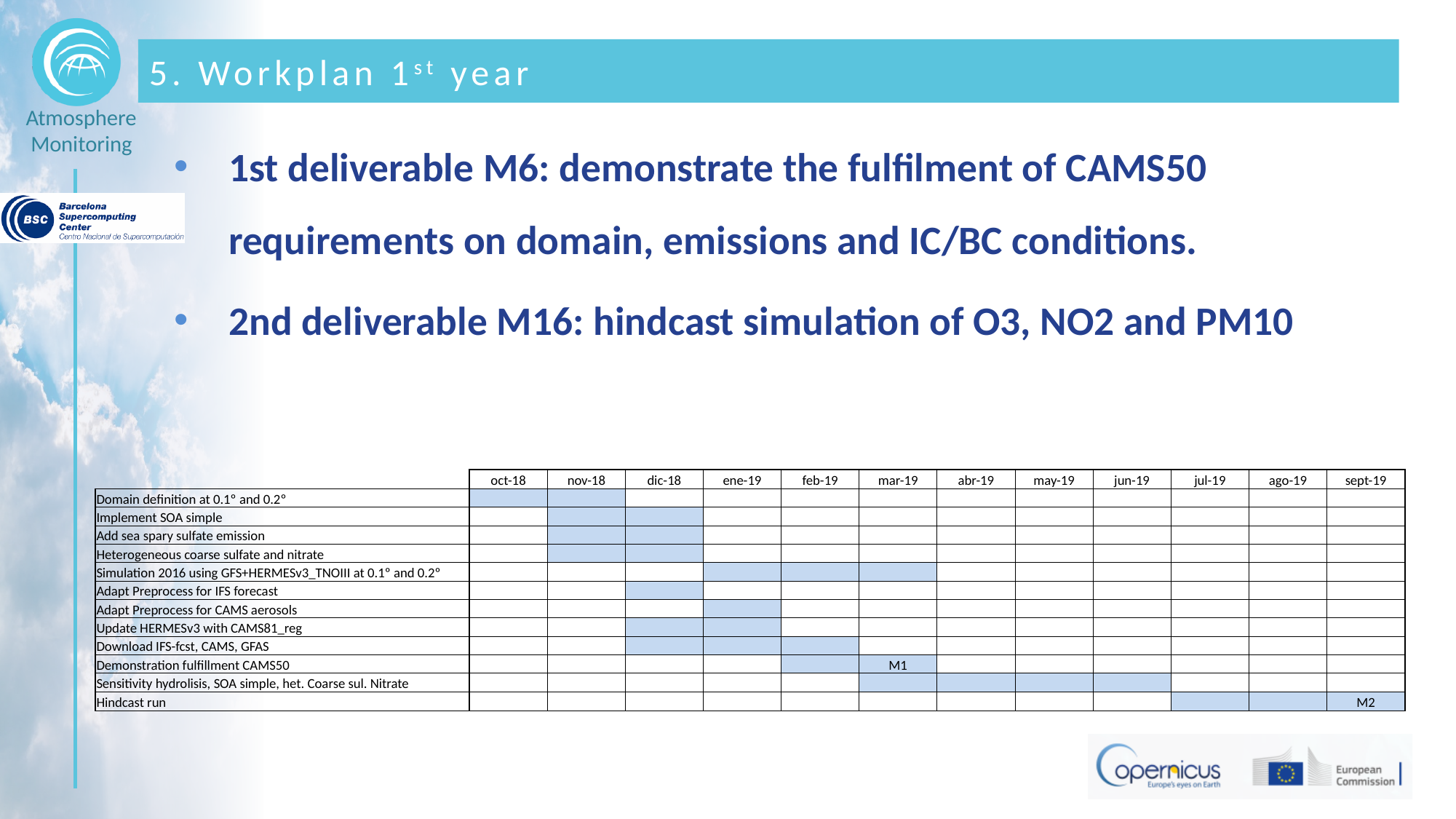

# 5. Workplan 1st year
1st deliverable M6: demonstrate the fulfilment of CAMS50 requirements on domain, emissions and IC/BC conditions.
2nd deliverable M16: hindcast simulation of O3, NO2 and PM10

|  | oct-18 | nov-18 | dic-18 | ene-19 | feb-19 | mar-19 | abr-19 | may-19 | jun-19 | jul-19 | ago-19 | sept-19 |
| --- | --- | --- | --- | --- | --- | --- | --- | --- | --- | --- | --- | --- |
| Domain definition at 0.1º and 0.2º |  |  |  |  |  |  |  |  |  |  |  |  |
| Implement SOA simple |  |  |  |  |  |  |  |  |  |  |  |  |
| Add sea spary sulfate emission |  |  |  |  |  |  |  |  |  |  |  |  |
| Heterogeneous coarse sulfate and nitrate |  |  |  |  |  |  |  |  |  |  |  |  |
| Simulation 2016 using GFS+HERMESv3\_TNOIII at 0.1º and 0.2º |  |  |  |  |  |  |  |  |  |  |  |  |
| Adapt Preprocess for IFS forecast |  |  |  |  |  |  |  |  |  |  |  |  |
| Adapt Preprocess for CAMS aerosols |  |  |  |  |  |  |  |  |  |  |  |  |
| Update HERMESv3 with CAMS81\_reg |  |  |  |  |  |  |  |  |  |  |  |  |
| Download IFS-fcst, CAMS, GFAS |  |  |  |  |  |  |  |  |  |  |  |  |
| Demonstration fulfillment CAMS50 |  |  |  |  |  | M1 |  |  |  |  |  |  |
| Sensitivity hydrolisis, SOA simple, het. Coarse sul. Nitrate |  |  |  |  |  |  |  |  |  |  |  |  |
| Hindcast run |  |  |  |  |  |  |  |  |  |  |  | M2 |